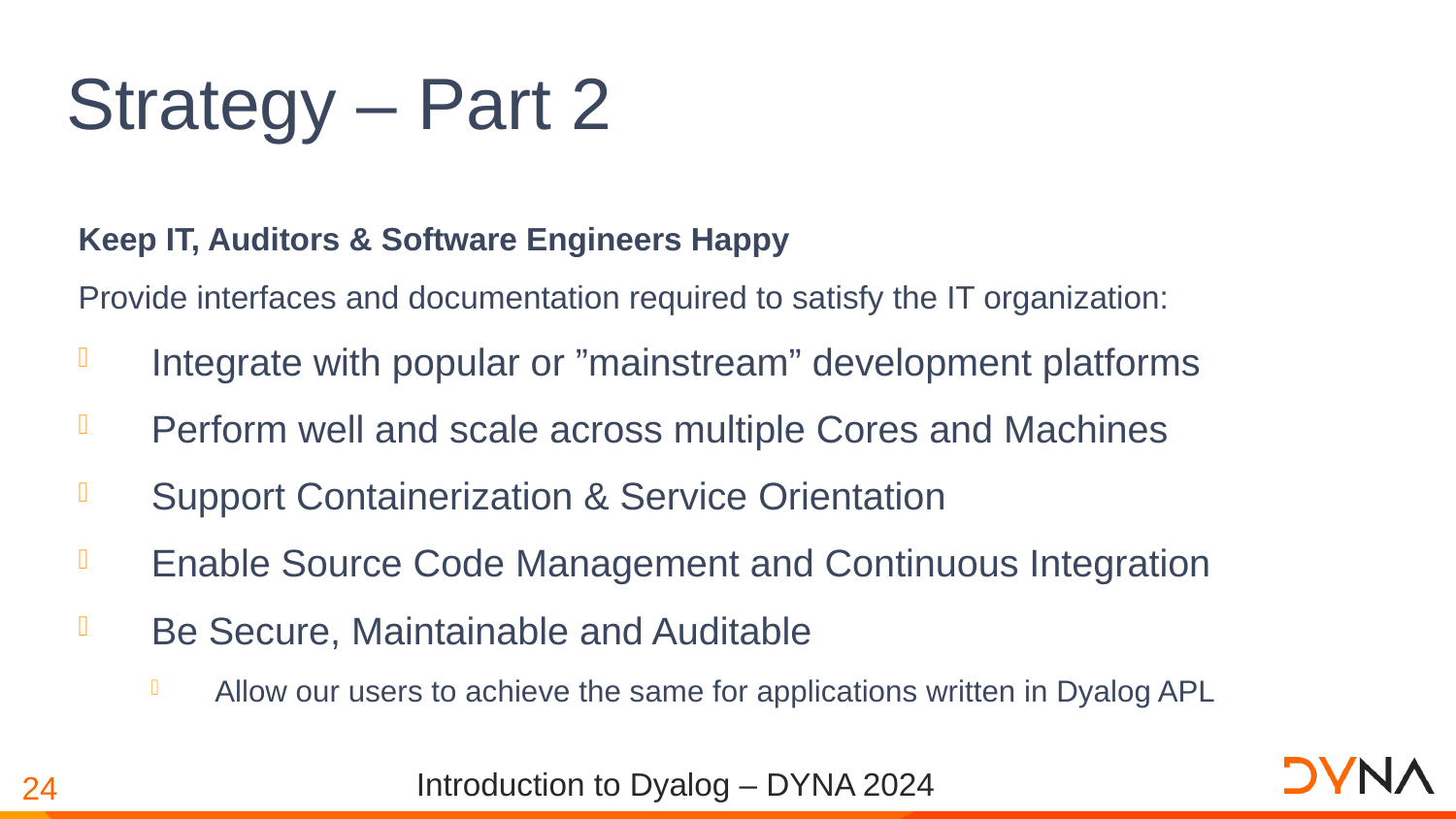

# Strategy – Part 2
Keep IT, Auditors & Software Engineers Happy
Provide interfaces and documentation required to satisfy the IT organization:
Integrate with popular or ”mainstream” development platforms
Perform well and scale across multiple Cores and Machines
Support Containerization & Service Orientation
Enable Source Code Management and Continuous Integration
Be Secure, Maintainable and Auditable
Allow our users to achieve the same for applications written in Dyalog APL